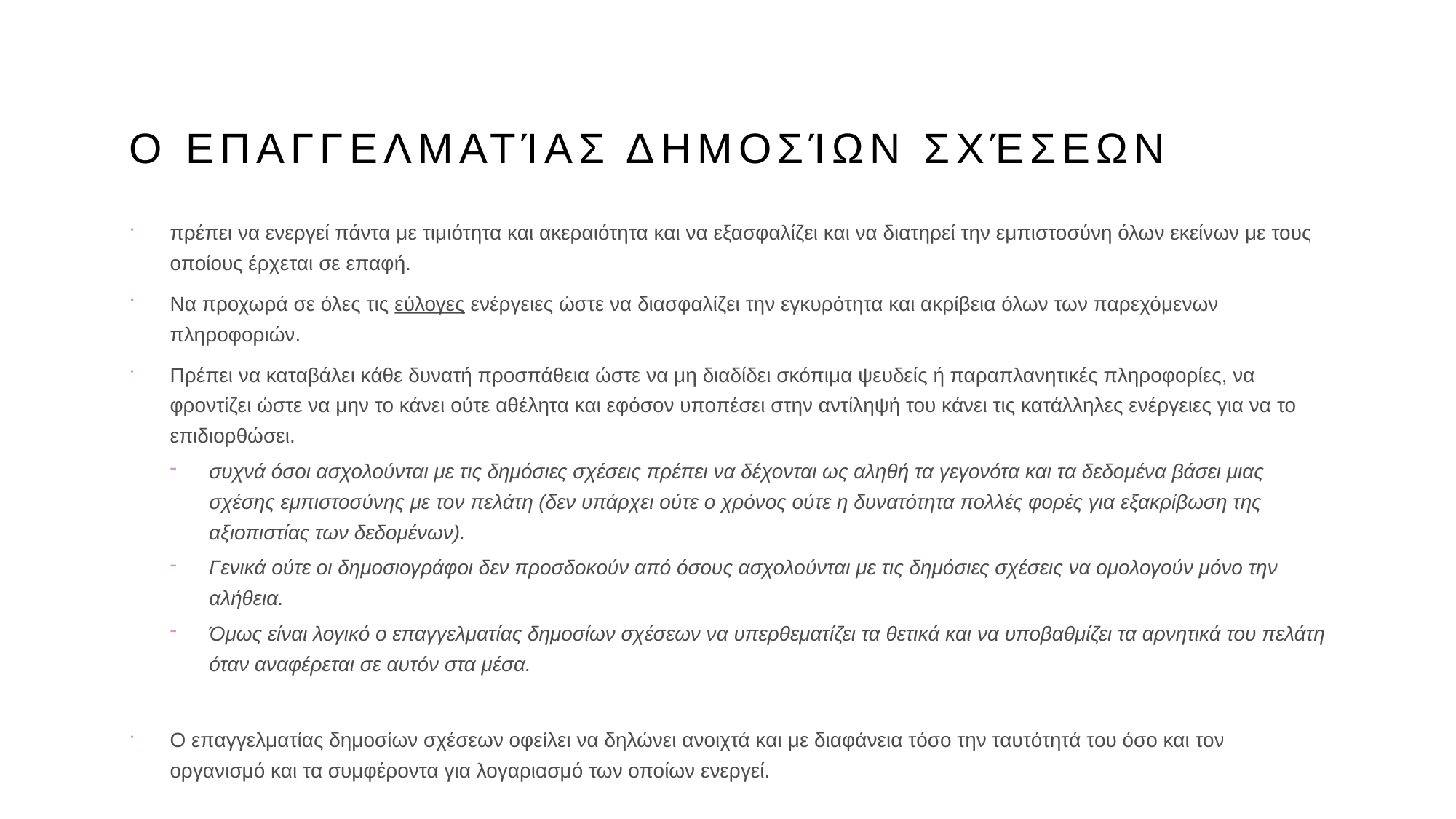

# Ο επαγγελματίας δημοσίων σχέσεων
πρέπει να ενεργεί πάντα με τιμιότητα και ακεραιότητα και να εξασφαλίζει και να διατηρεί την εμπιστοσύνη όλων εκείνων με τους οποίους έρχεται σε επαφή.
Να προχωρά σε όλες τις εύλογες ενέργειες ώστε να διασφαλίζει την εγκυρότητα και ακρίβεια όλων των παρεχόμενων πληροφοριών.
Πρέπει να καταβάλει κάθε δυνατή προσπάθεια ώστε να μη διαδίδει σκόπιμα ψευδείς ή παραπλανητικές πληροφορίες, να φροντίζει ώστε να μην το κάνει ούτε αθέλητα και εφόσον υποπέσει στην αντίληψή του κάνει τις κατάλληλες ενέργειες για να το επιδιορθώσει.
συχνά όσοι ασχολούνται με τις δημόσιες σχέσεις πρέπει να δέχονται ως αληθή τα γεγονότα και τα δεδομένα βάσει μιας σχέσης εμπιστοσύνης με τον πελάτη (δεν υπάρχει ούτε ο χρόνος ούτε η δυνατότητα πολλές φορές για εξακρίβωση της αξιοπιστίας των δεδομένων).
Γενικά ούτε οι δημοσιογράφοι δεν προσδοκούν από όσους ασχολούνται με τις δημόσιες σχέσεις να ομολογούν μόνο την αλήθεια.
Όμως είναι λογικό ο επαγγελματίας δημοσίων σχέσεων να υπερθεματίζει τα θετικά και να υποβαθμίζει τα αρνητικά του πελάτη όταν αναφέρεται σε αυτόν στα μέσα.

Ο επαγγελματίας δημοσίων σχέσεων οφείλει να δηλώνει ανοιχτά και με διαφάνεια τόσο την ταυτότητά του όσο και τον οργανισμό και τα συμφέροντα για λογαριασμό των οποίων ενεργεί.